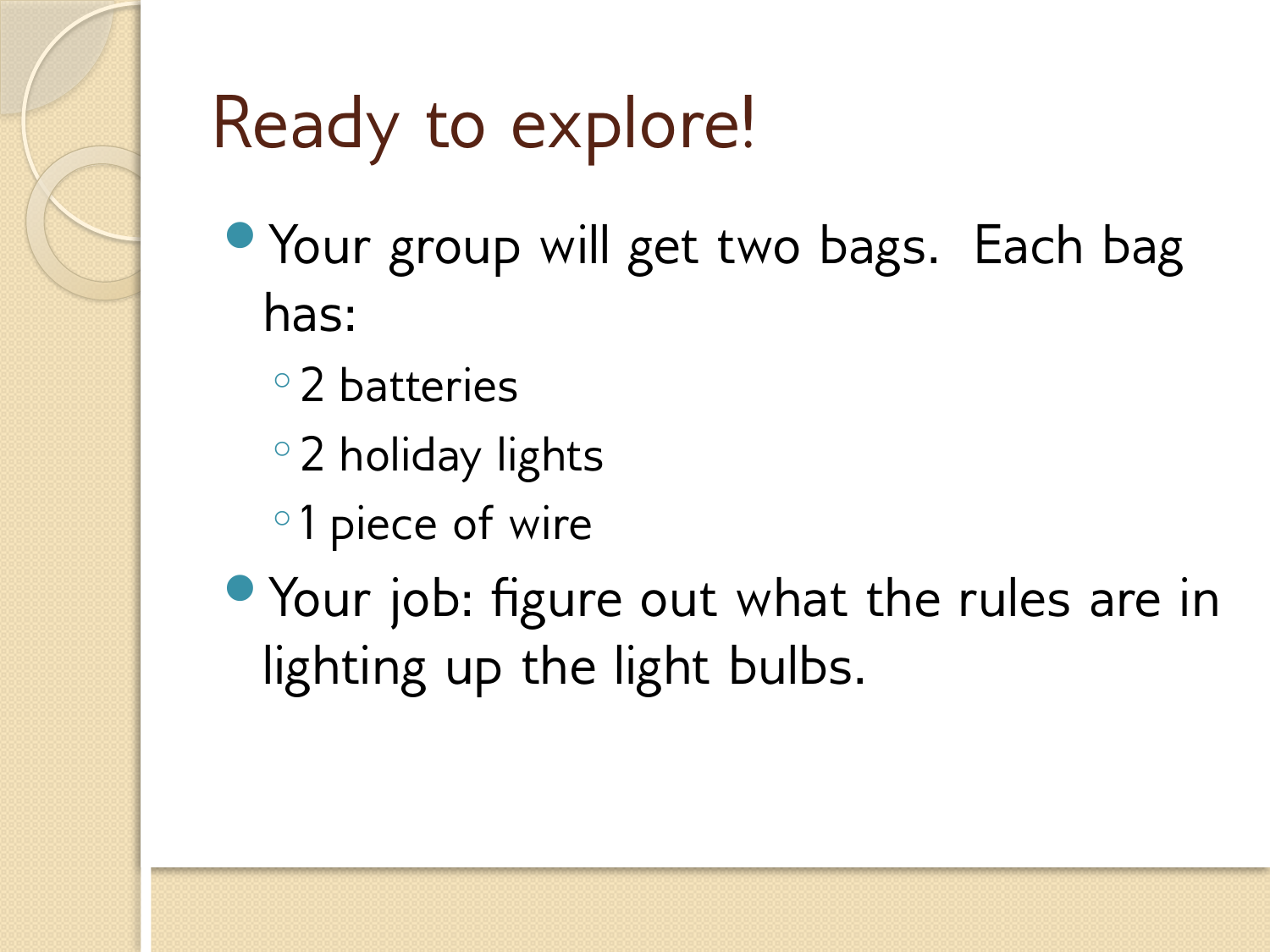

# Ready to explore!
Your group will get two bags.  Each bag has:
2 batteries
2 holiday lights
1 piece of wire
Your job: figure out what the rules are in lighting up the light bulbs.